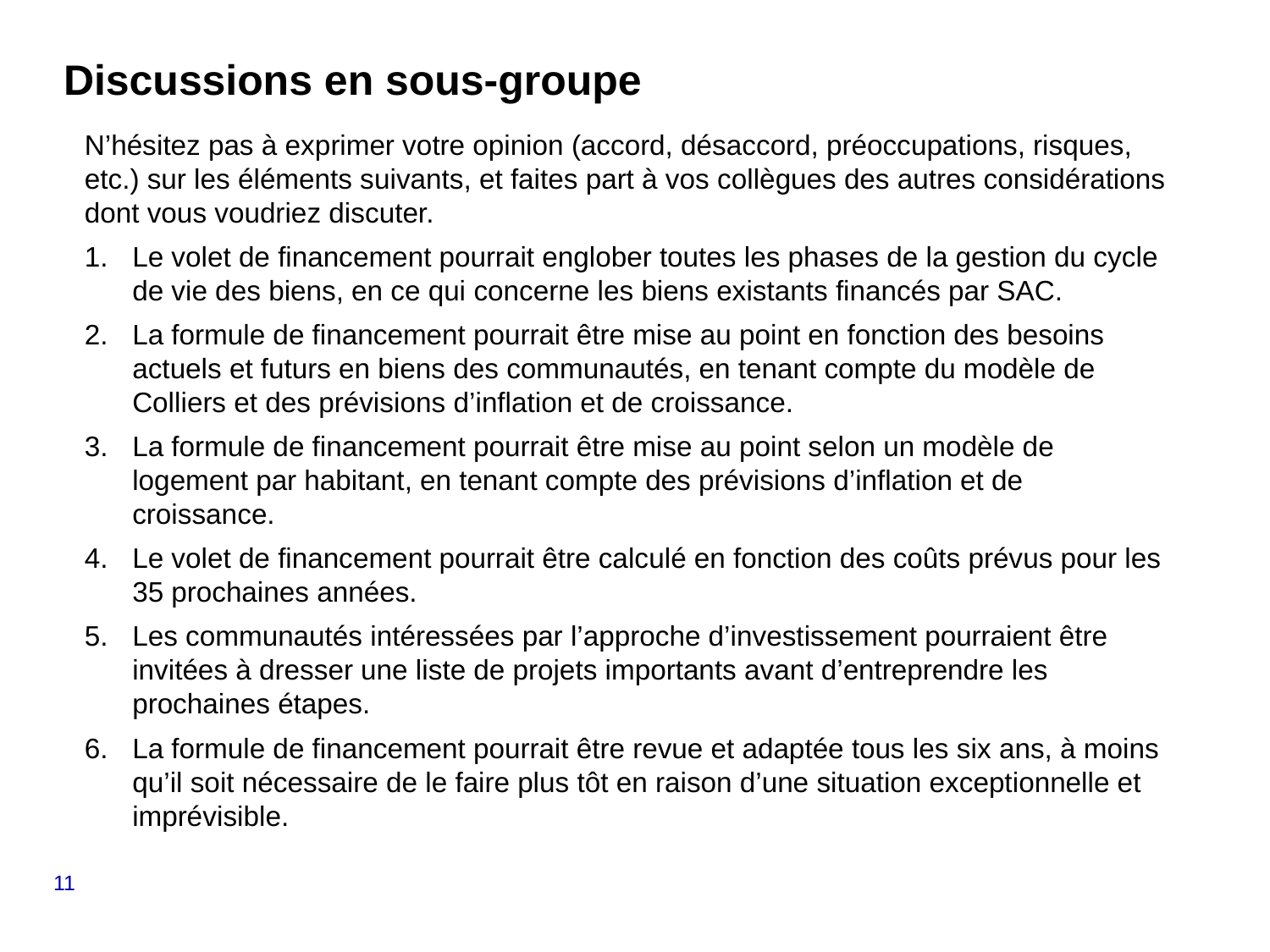

# Discussions en sous-groupe
N’hésitez pas à exprimer votre opinion (accord, désaccord, préoccupations, risques, etc.) sur les éléments suivants, et faites part à vos collègues des autres considérations dont vous voudriez discuter.
Le volet de financement pourrait englober toutes les phases de la gestion du cycle de vie des biens, en ce qui concerne les biens existants financés par SAC.
La formule de financement pourrait être mise au point en fonction des besoins actuels et futurs en biens des communautés, en tenant compte du modèle de Colliers et des prévisions d’inflation et de croissance.
La formule de financement pourrait être mise au point selon un modèle de logement par habitant, en tenant compte des prévisions d’inflation et de croissance.
Le volet de financement pourrait être calculé en fonction des coûts prévus pour les 35 prochaines années.
Les communautés intéressées par l’approche d’investissement pourraient être invitées à dresser une liste de projets importants avant d’entreprendre les prochaines étapes.
La formule de financement pourrait être revue et adaptée tous les six ans, à moins qu’il soit nécessaire de le faire plus tôt en raison d’une situation exceptionnelle et imprévisible.